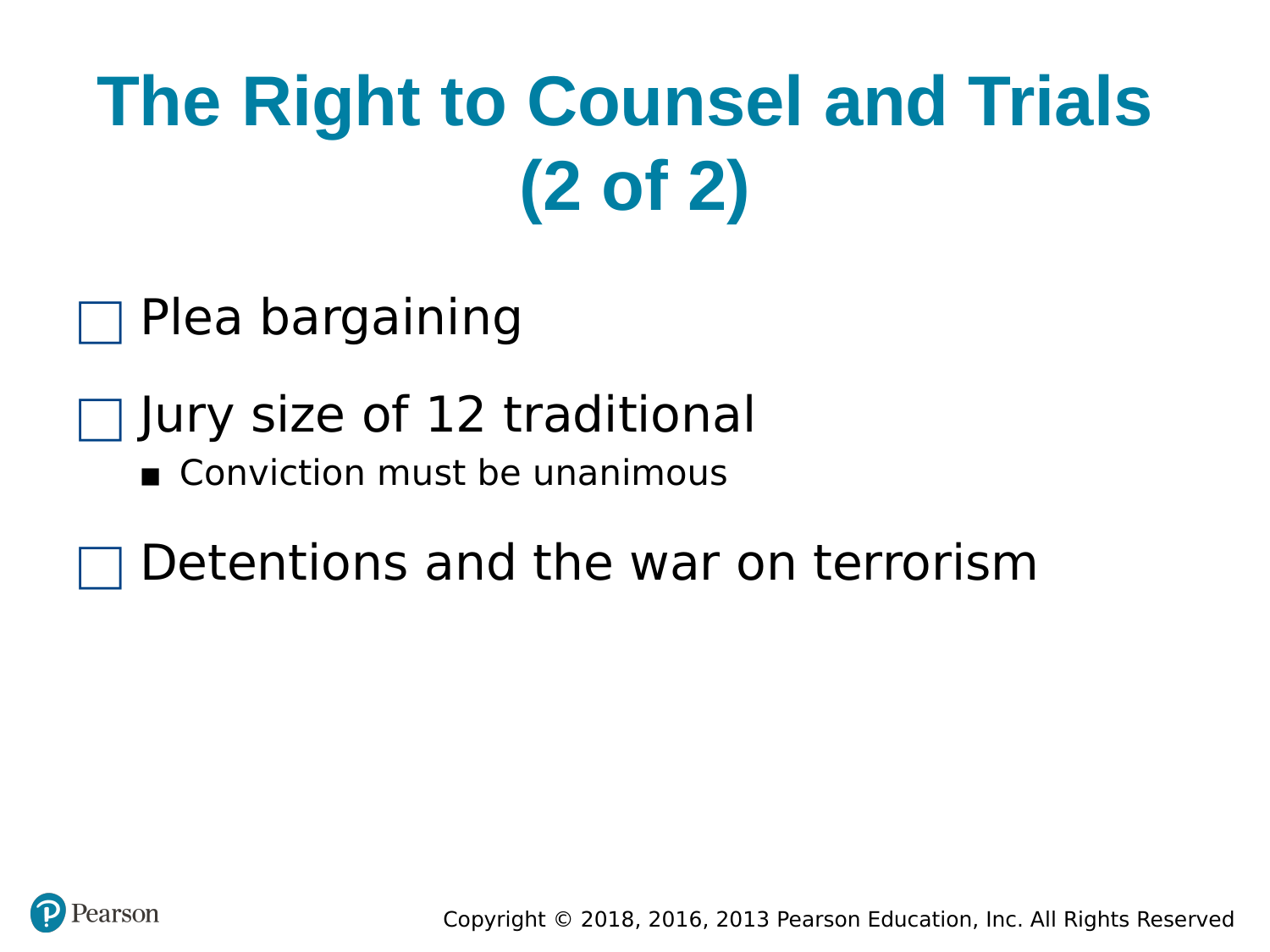

# The Right to Counsel and Trials (2 of 2)
Plea bargaining
Jury size of 12 traditional
Conviction must be unanimous
Detentions and the war on terrorism